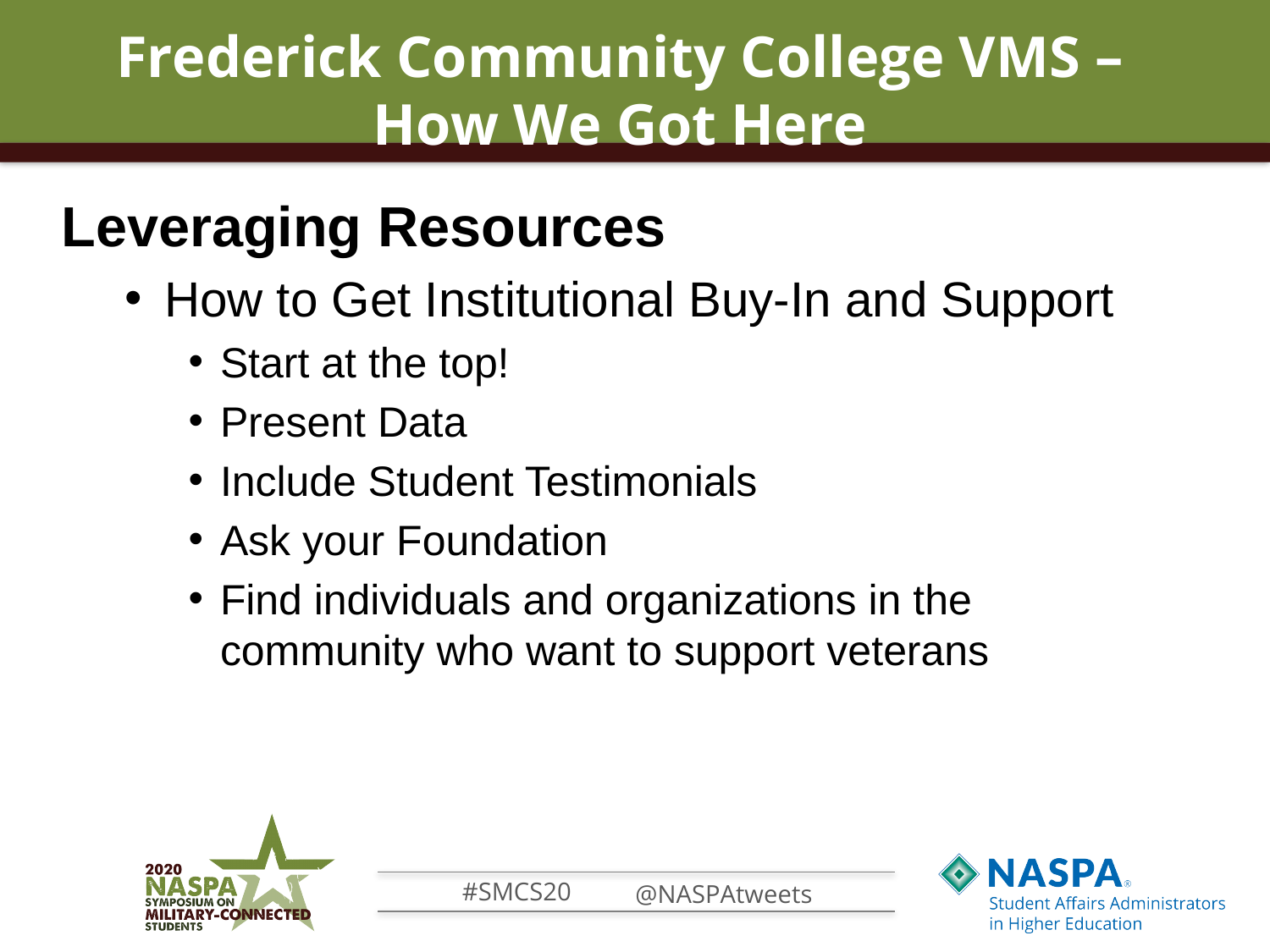

# Frederick Community College VMS – How We Got Here
Leveraging Resources
How to Get Institutional Buy-In and Support
Start at the top!
Present Data
Include Student Testimonials
Ask your Foundation
Find individuals and organizations in the community who want to support veterans